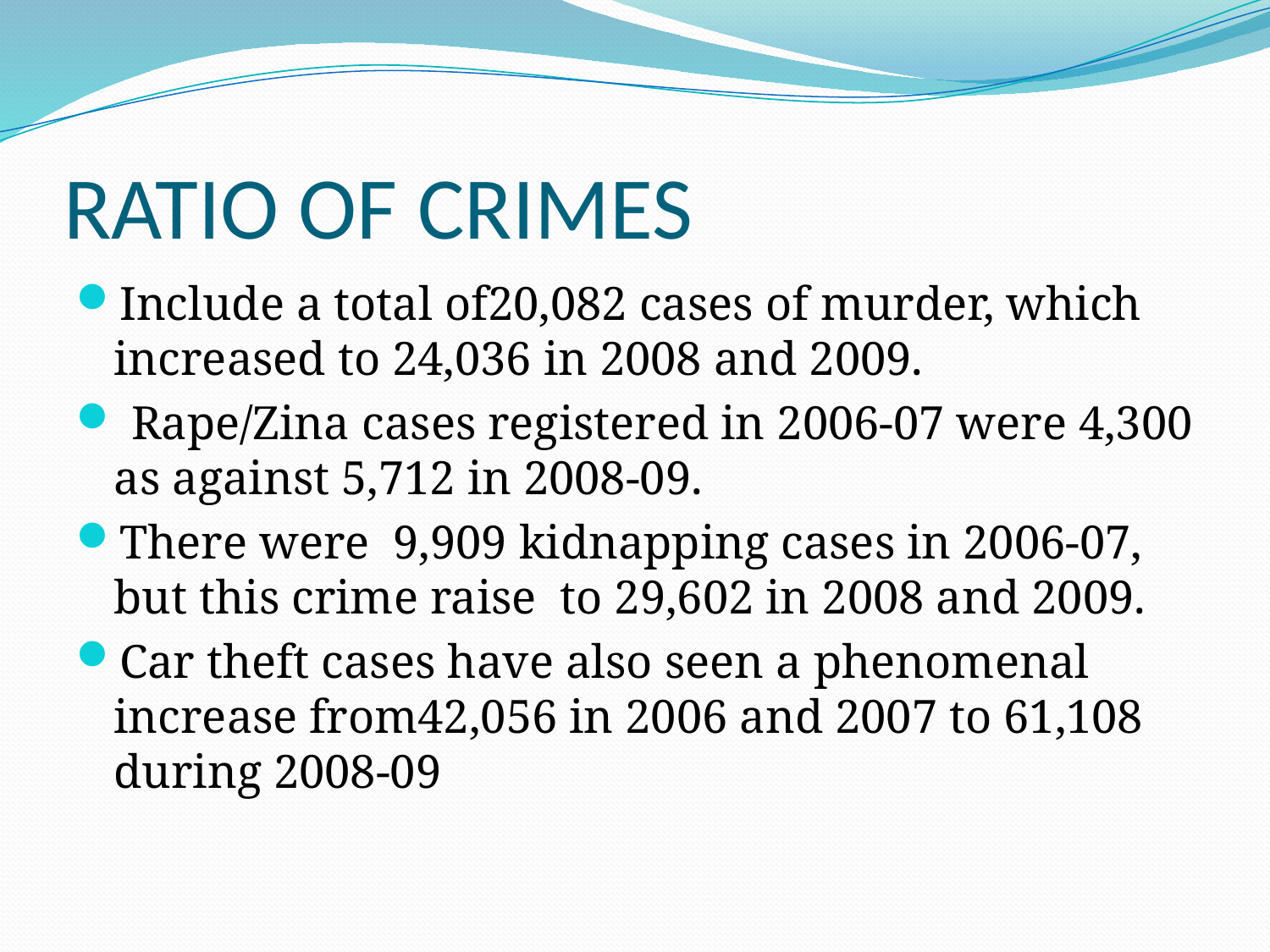

# RATIO OF CRIMES
Include a total of20,082 cases of murder, which increased to 24,036 in 2008 and 2009.
 Rape/Zina cases registered in 2006-07 were 4,300 as against 5,712 in 2008-09.
There were  9,909 kidnapping cases in 2006-07, but this crime raise  to 29,602 in 2008 and 2009.
Car theft cases have also seen a phenomenal increase from42,056 in 2006 and 2007 to 61,108 during 2008-09